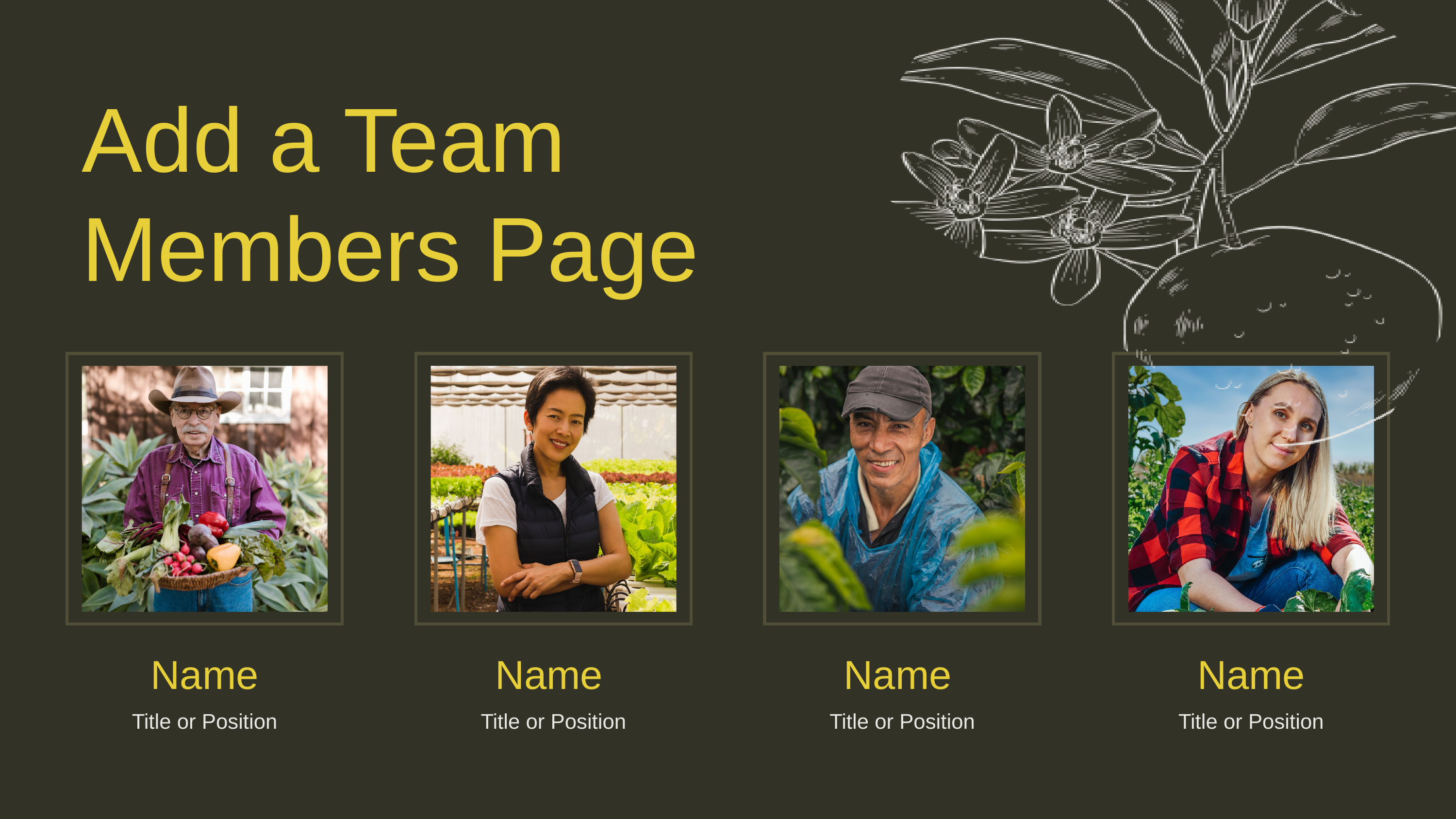

Add a Team
Members Page

Name
Name
Name
Name
Title or Position
Title or Position
Title or Position
Title or Position